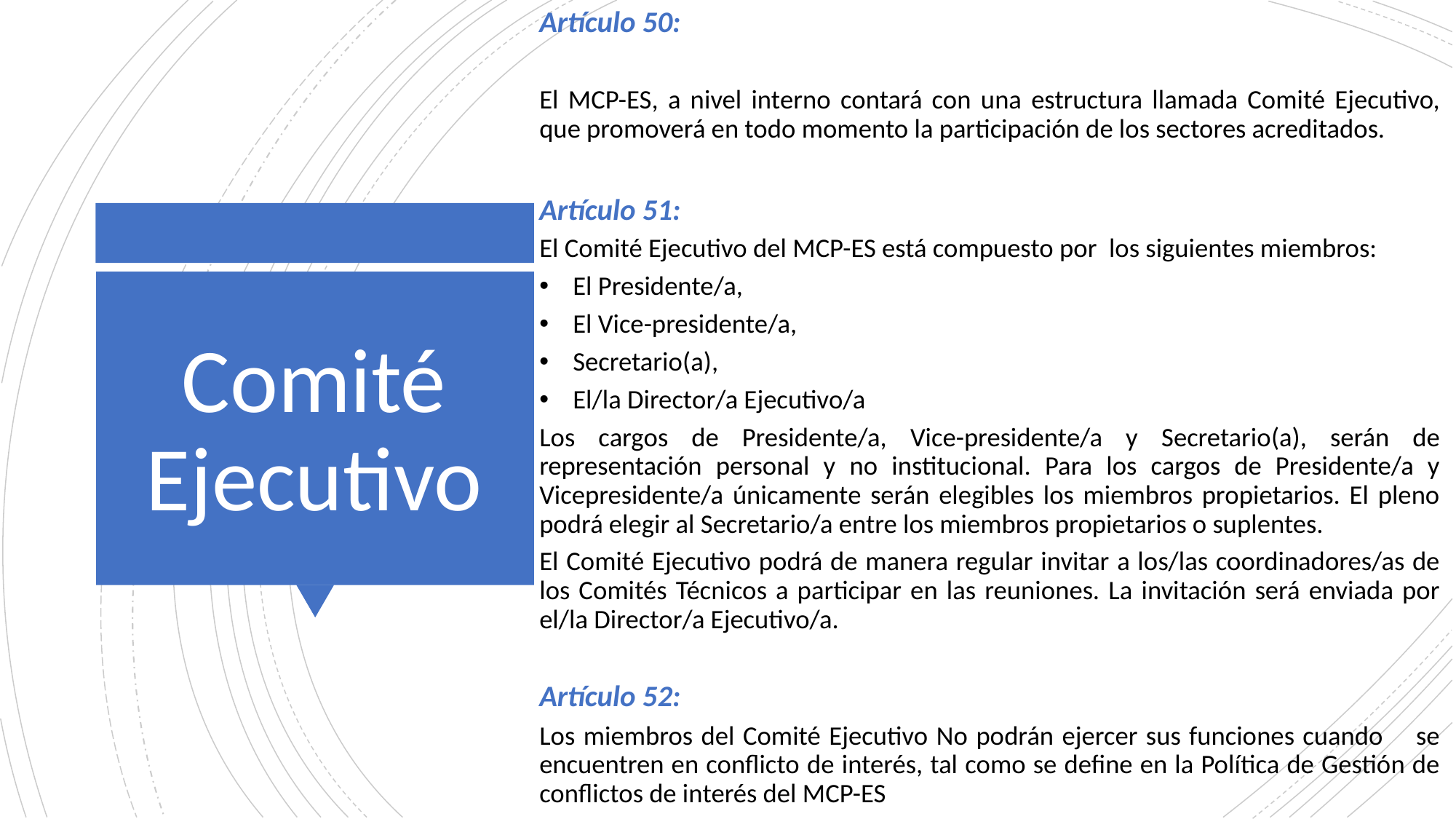

Artículo 50:

El MCP-ES, a nivel interno contará con una estructura llamada Comité Ejecutivo, que promoverá en todo momento la participación de los sectores acreditados.

Artículo 51:
El Comité Ejecutivo del MCP-ES está compuesto por  los siguientes miembros:
El Presidente/a,
El Vice-presidente/a,
Secretario(a),
El/la Director/a Ejecutivo/a
Los cargos de Presidente/a, Vice-presidente/a y Secretario(a), serán de representación personal y no institucional. Para los cargos de Presidente/a y Vicepresidente/a únicamente serán elegibles los miembros propietarios. El pleno podrá elegir al Secretario/a entre los miembros propietarios o suplentes.
El Comité Ejecutivo podrá de manera regular invitar a los/las coordinadores/as de los Comités Técnicos a participar en las reuniones. La invitación será enviada por el/la Director/a Ejecutivo/a.

Artículo 52:
Los miembros del Comité Ejecutivo No podrán ejercer sus funciones cuando    se encuentren en conflicto de interés, tal como se define en la Política de Gestión de conflictos de interés del MCP-ES

# Comité Ejecutivo